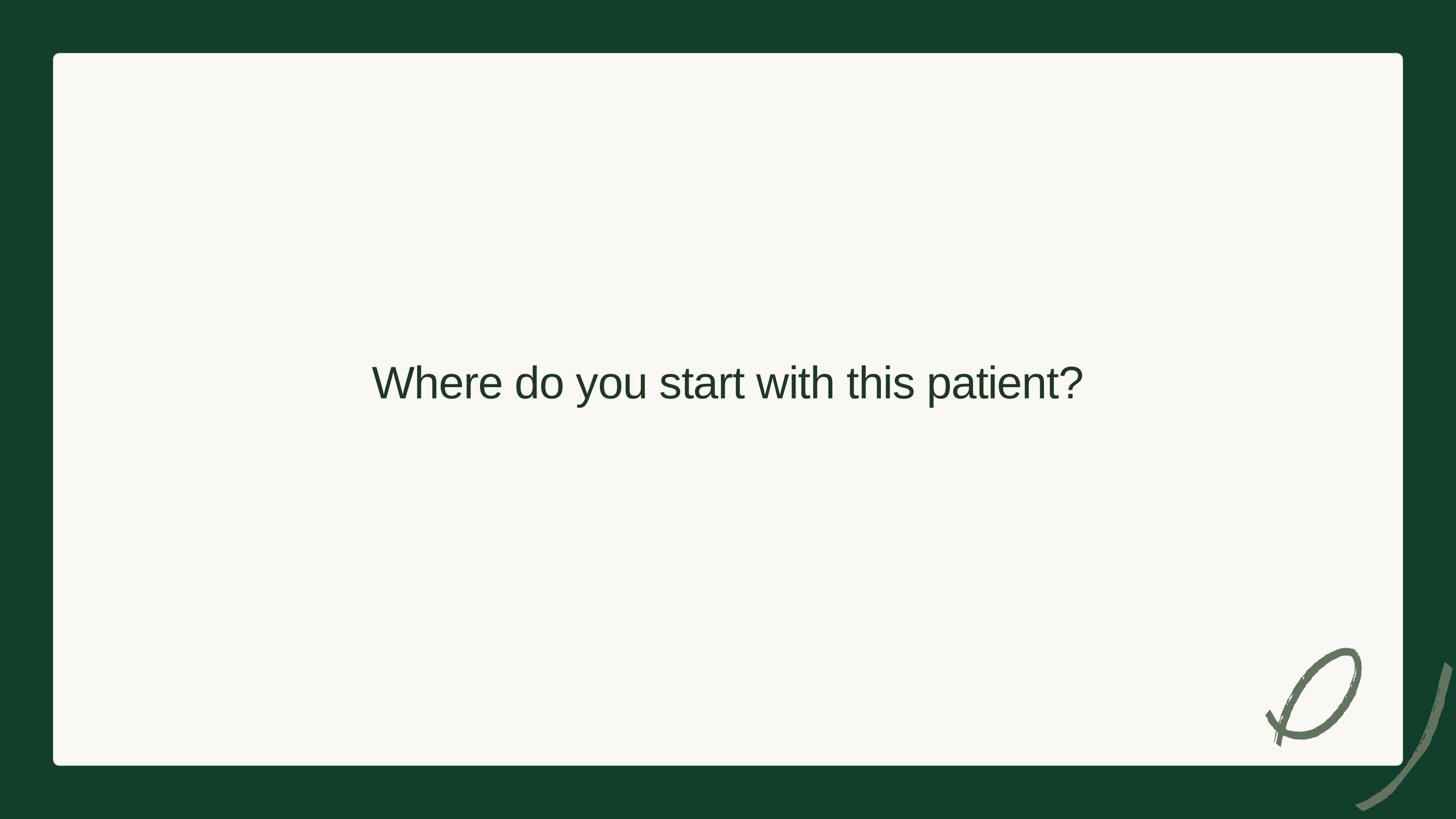

Where do you start with this patient?